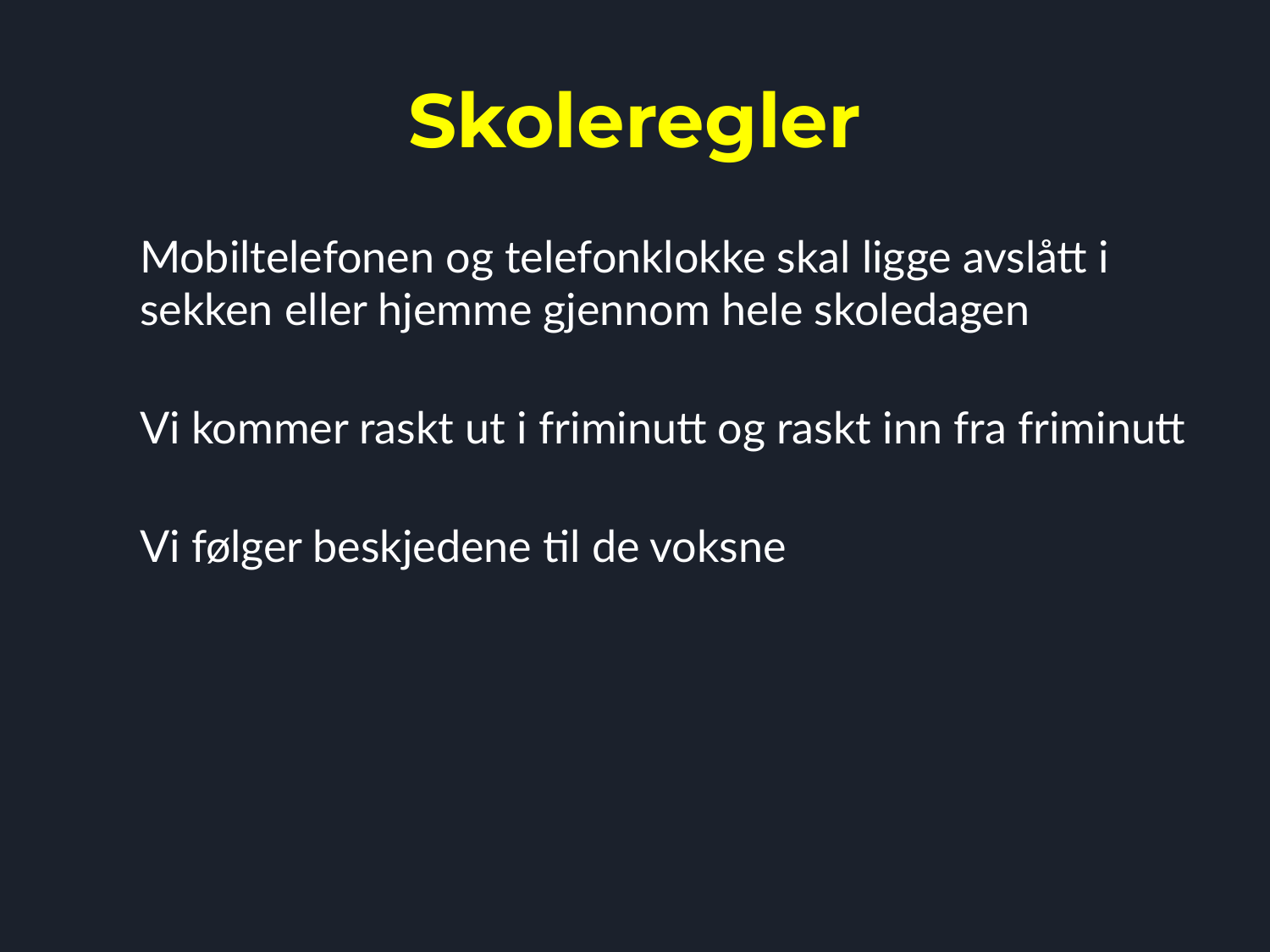

# Skoleregler
Mobiltelefonen og telefonklokke skal ligge avslått i sekken eller hjemme gjennom hele skoledagen

Vi kommer raskt ut i friminutt og raskt inn fra friminutt

Vi følger beskjedene til de voksne